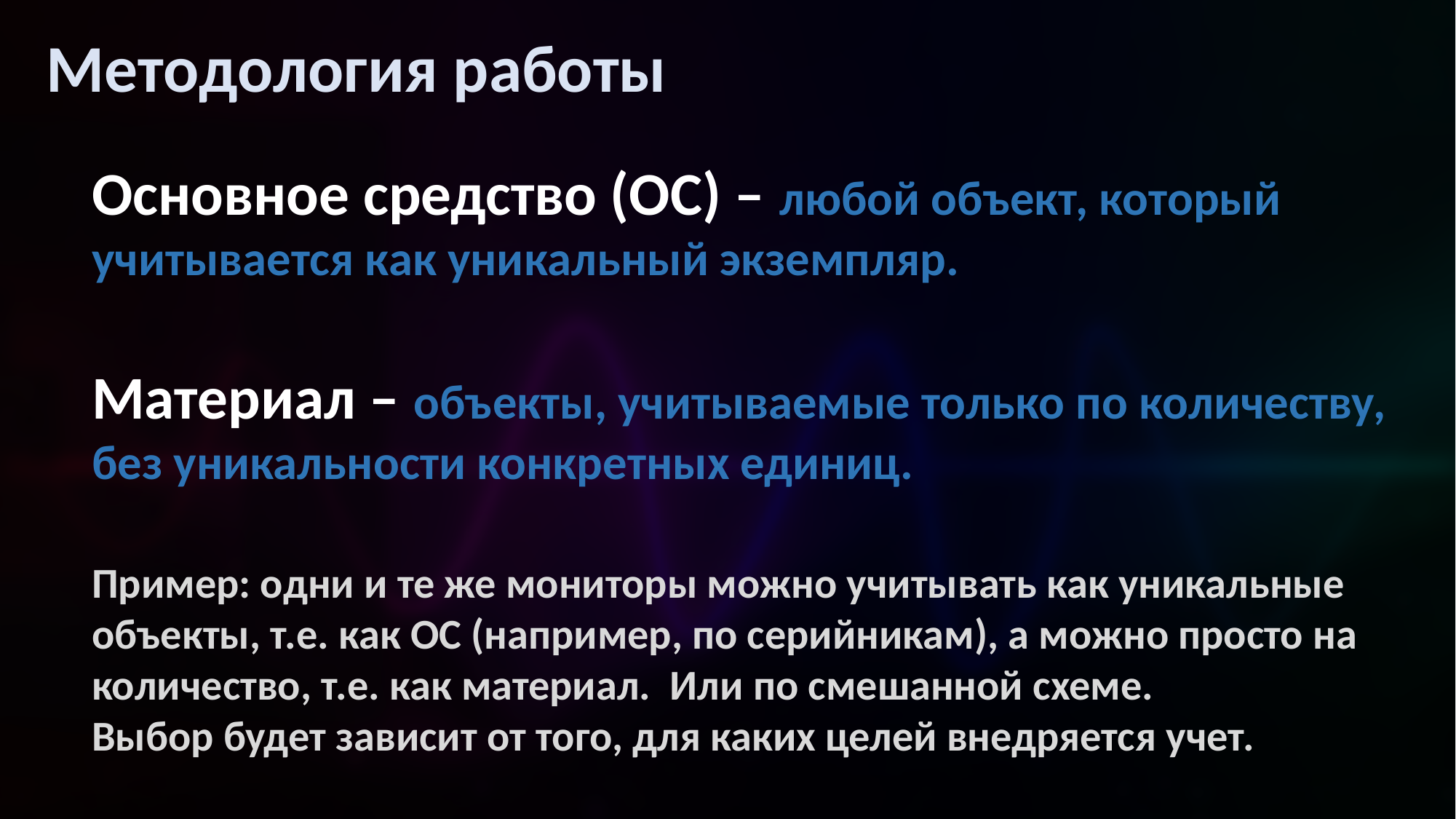

Методология работы
Основное средство (ОС) – любой объект, который учитывается как уникальный экземпляр.

Материал – объекты, учитываемые только по количеству, без уникальности конкретных единиц.
Пример: одни и те же мониторы можно учитывать как уникальные объекты, т.е. как ОС (например, по серийникам), а можно просто на количество, т.е. как материал.  Или по смешанной схеме.
Выбор будет зависит от того, для каких целей внедряется учет.